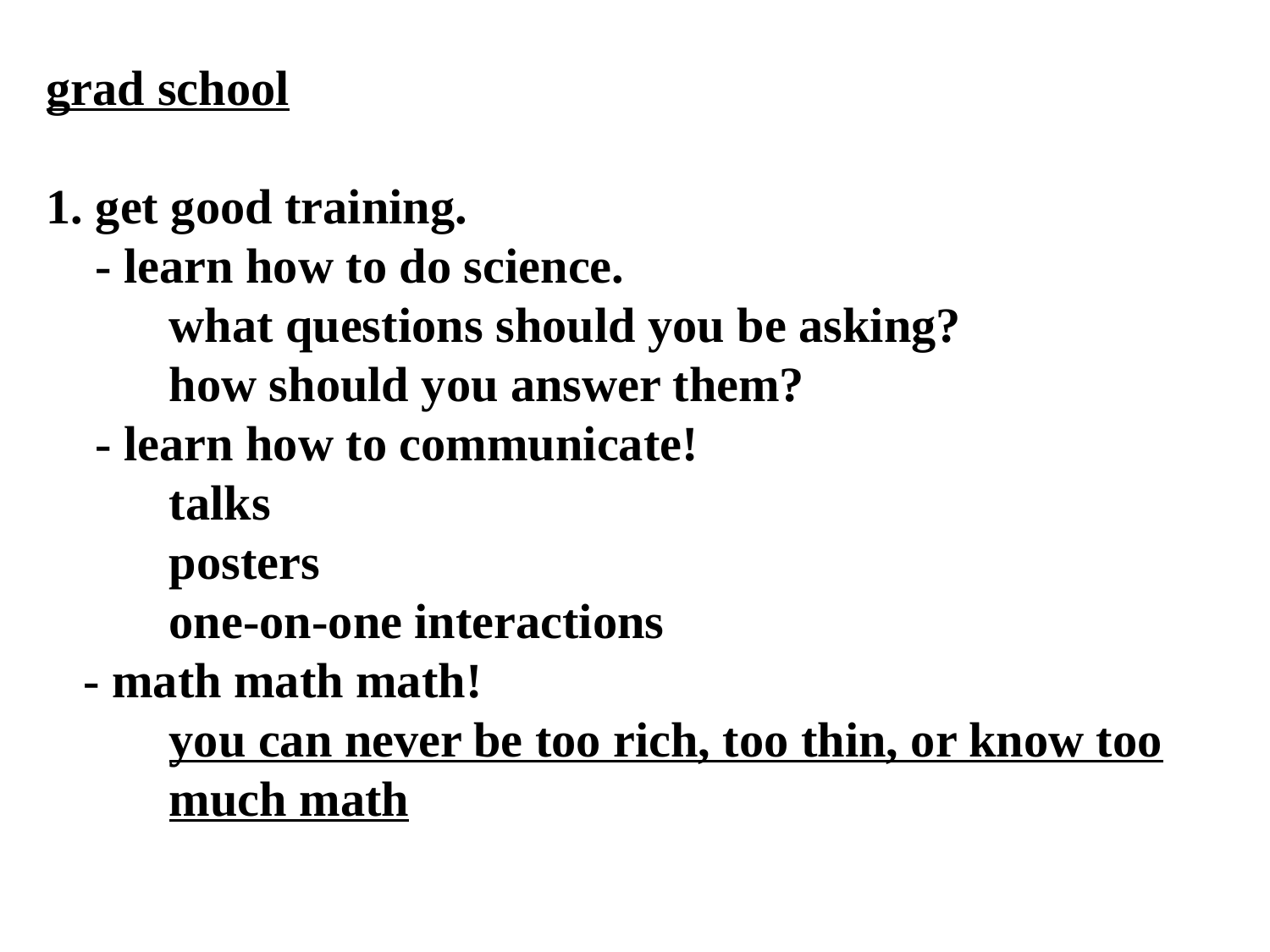

grad school

1. get good training.
    - learn how to do science.
          what questions should you be asking?
          how should you answer them?
    - learn how to communicate!
          talks
          posters
          one-on-one interactions
   - math math math!
          you can never be too rich, too thin, or know too
          much math